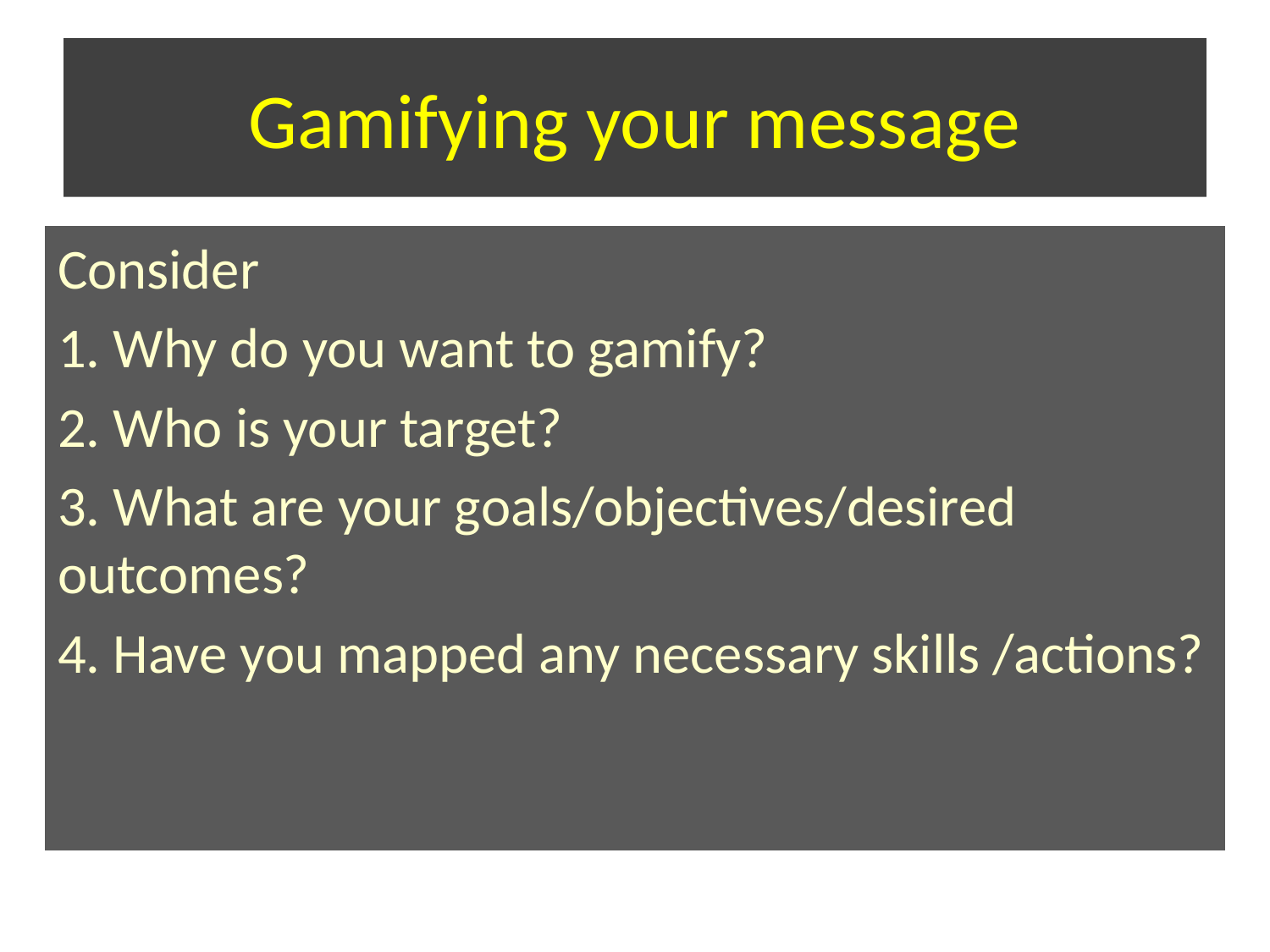

# Gamifying your message
Consider
1. Why do you want to gamify?
2. Who is your target?
3. What are your goals/objectives/desired     outcomes?
4. Have you mapped any necessary skills /actions?